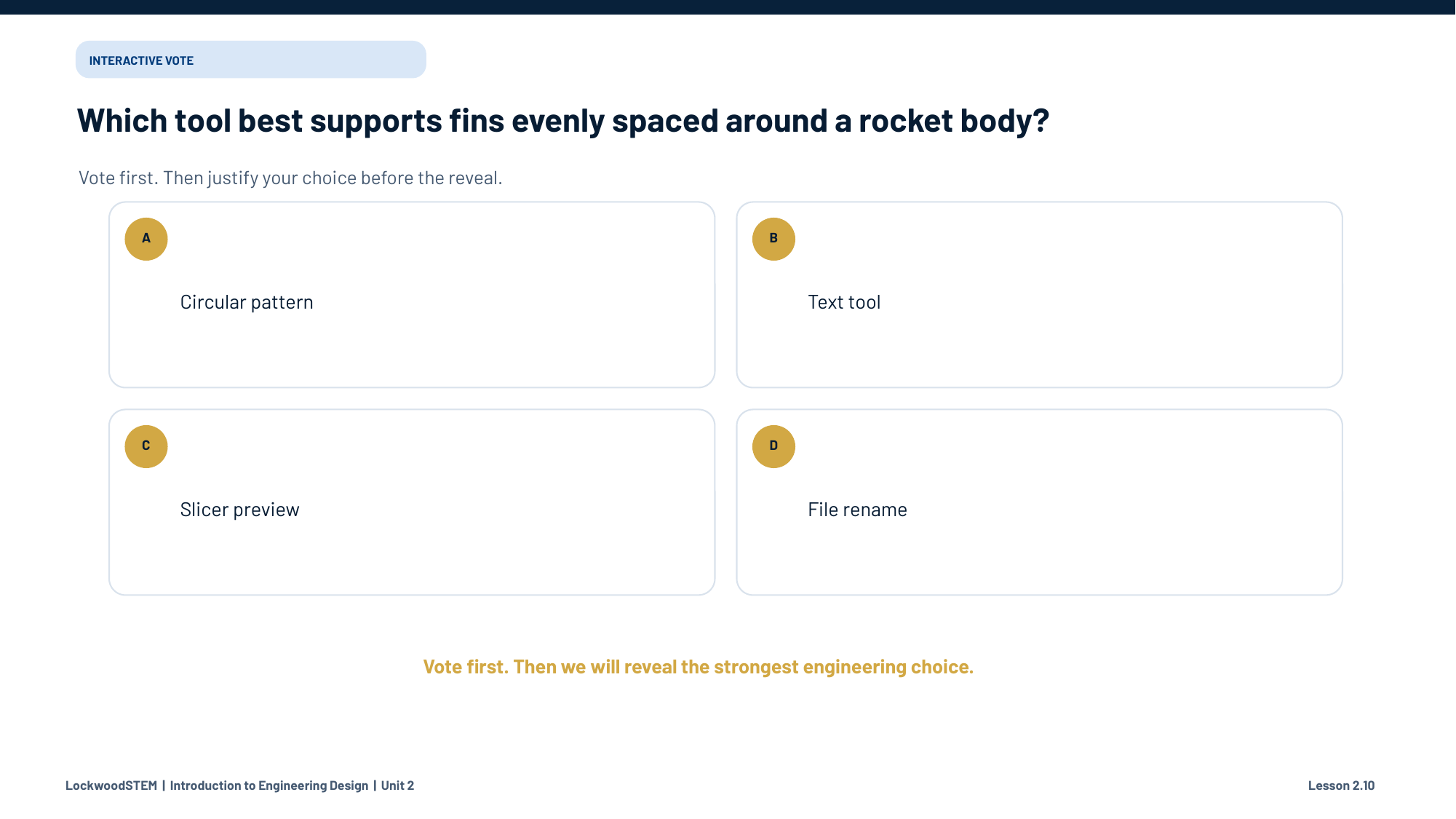

INTERACTIVE VOTE
Which tool best supports fins evenly spaced around a rocket body?
Vote first. Then justify your choice before the reveal.

Circular pattern
Text tool
A
B

Slicer preview
File rename
C
D
Vote first. Then we will reveal the strongest engineering choice.
LockwoodSTEM  |  Introduction to Engineering Design  |  Unit 2
Lesson 2.10